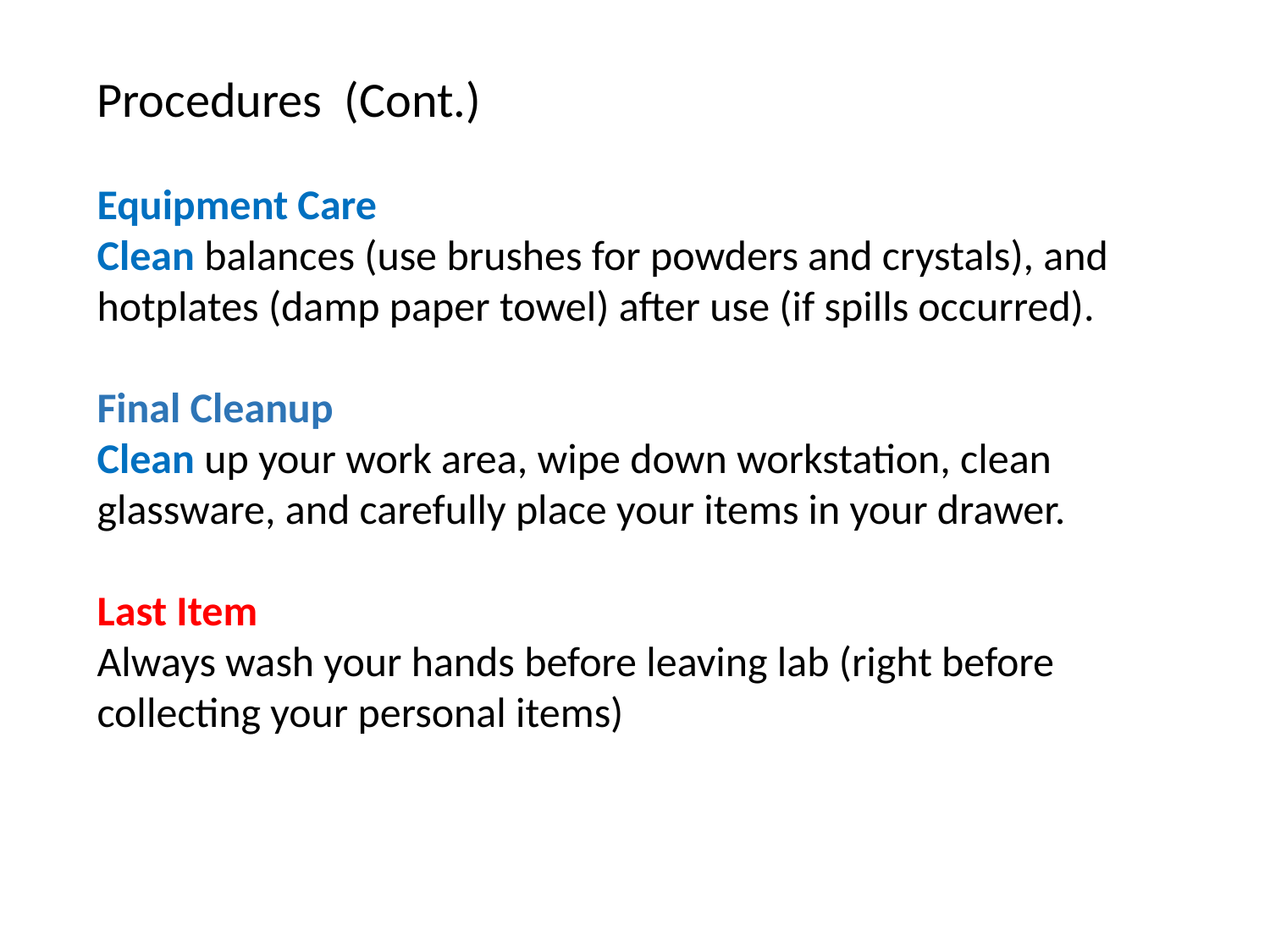

Procedures  (Cont.)

Equipment Care
Clean balances (use brushes for powders and crystals), and hotplates (damp paper towel) after use (if spills occurred).

Final Cleanup
Clean up your work area, wipe down workstation, clean glassware, and carefully place your items in your drawer.

Last Item
Always wash your hands before leaving lab (right before collecting your personal items)